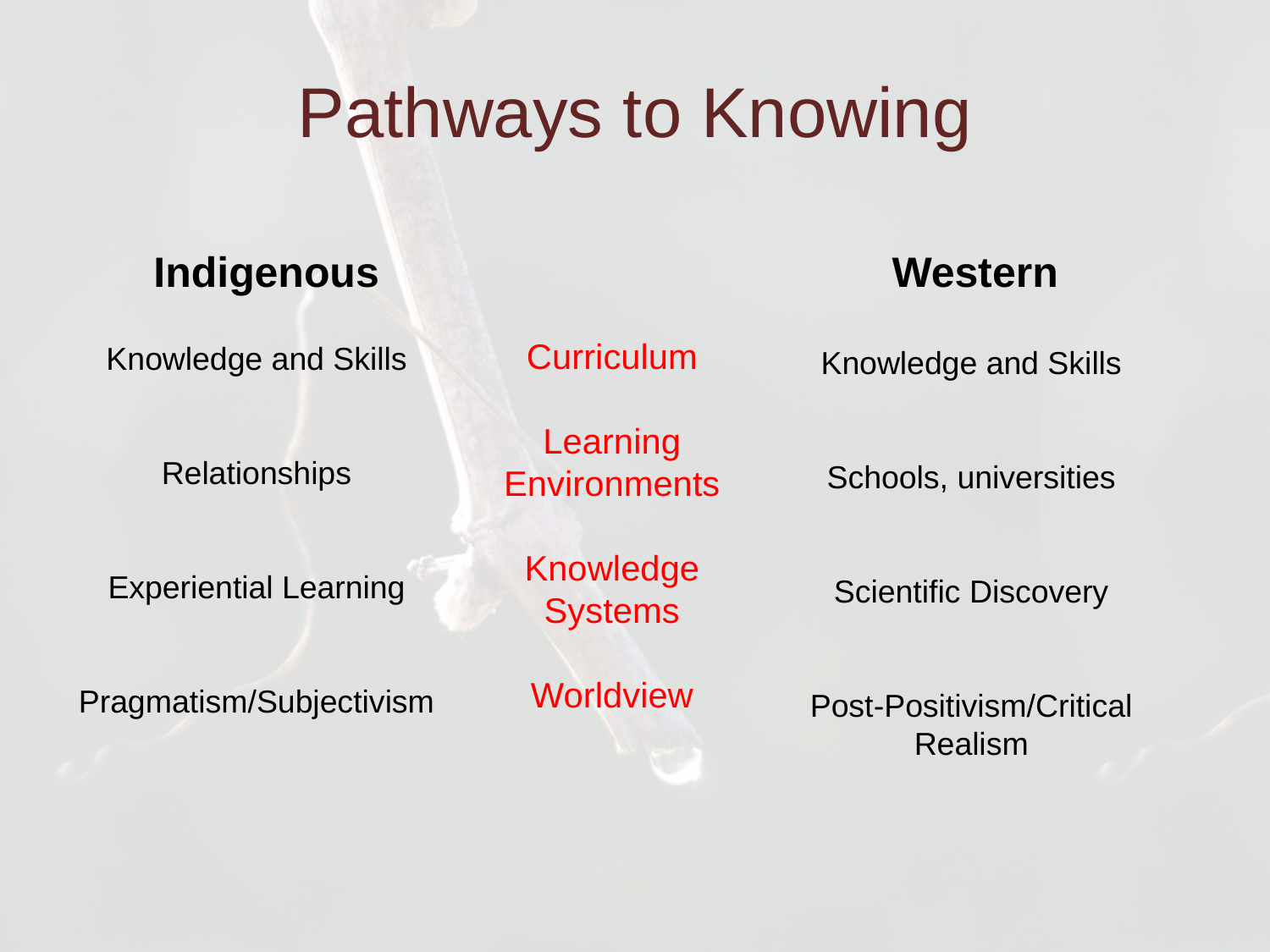

# Pathways to Knowing
Indigenous
Western
Curriculum

Learning Environments

Knowledge Systems

Worldview
Knowledge and Skills

Relationships

Experiential Learning

Pragmatism/Subjectivism
Knowledge and Skills

Schools, universities

Scientific Discovery

Post-Positivism/Critical Realism